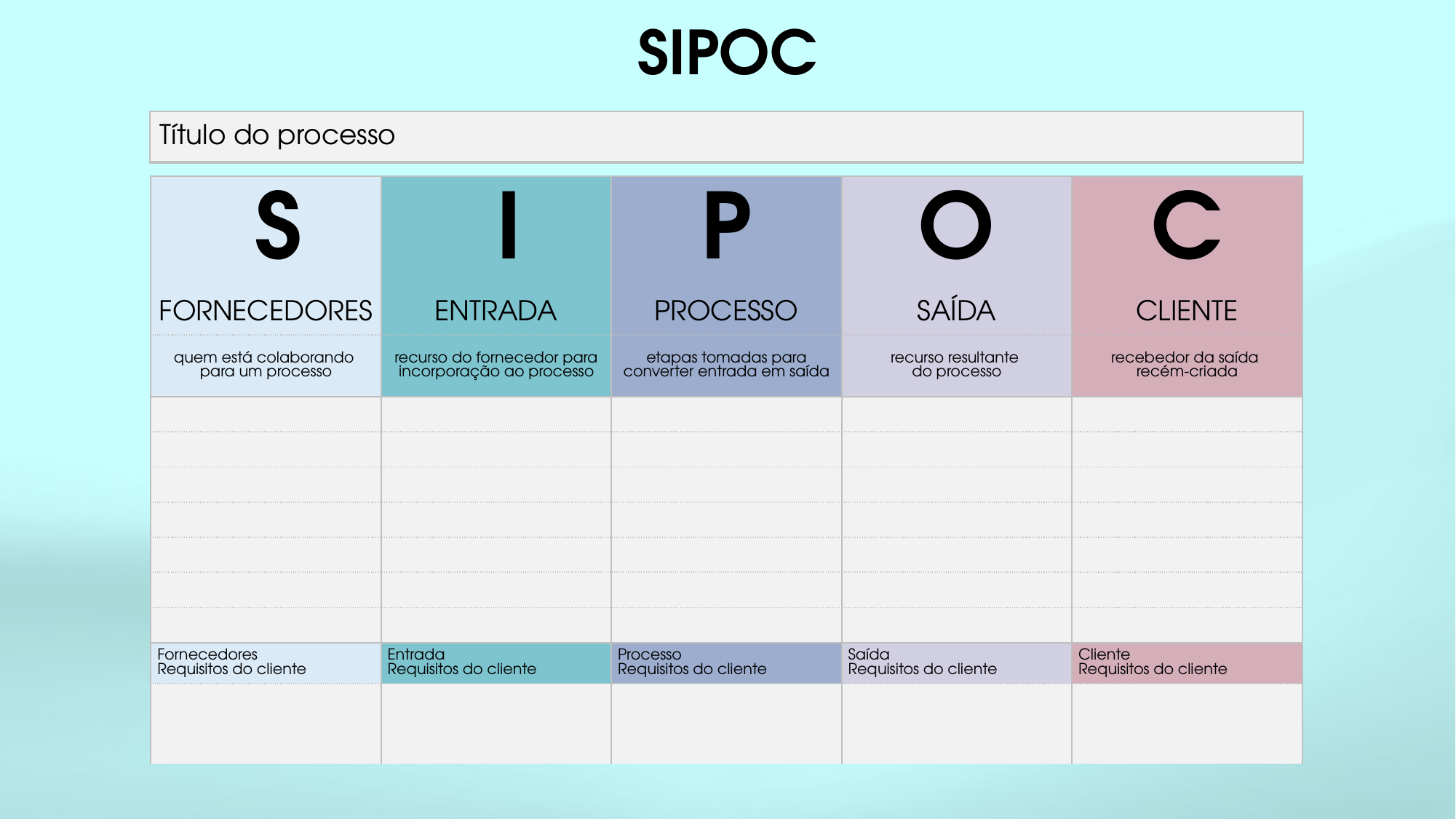

# SIPOC
| Título do processo |
| --- |
| S | I | P | O | C |
| --- | --- | --- | --- | --- |
| FORNECEDORES | ENTRADA | PROCESSO | SAÍDA | CLIENTE |
| quem está colaborando para um processo | recurso do fornecedor para incorporação ao processo | etapas tomadas para converter entrada em saída | recurso resultante do processo | recebedor da saída recém-criada |
|  |  |  |  |  |
|  |  |  |  |  |
|  |  |  |  |  |
|  |  |  |  |  |
|  |  |  |  |  |
|  |  |  |  |  |
|  |  |  |  |  |
| Fornecedores Requisitos do cliente | Entrada Requisitos do cliente | Processo Requisitos do cliente | Saída Requisitos do cliente | Cliente Requisitos do cliente |
|  |  |  |  |  |